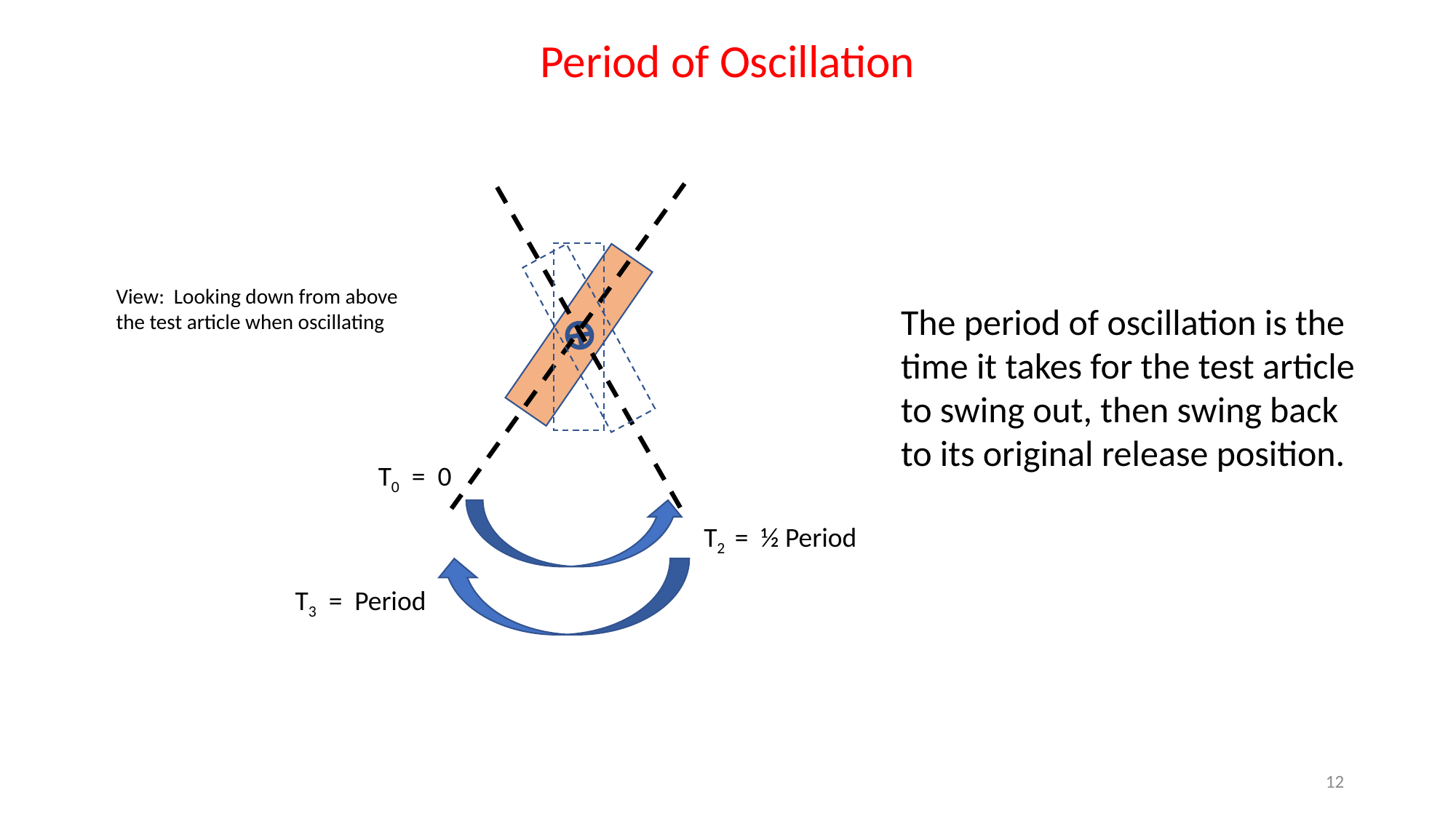

Period of Oscillation

View:  Looking down from above the test article when oscillating
The period of oscillation is the time it takes for the test article to swing out, then swing back to its original release position.
T0  =  0

T2  =  ½ Period

T3  =  Period
12